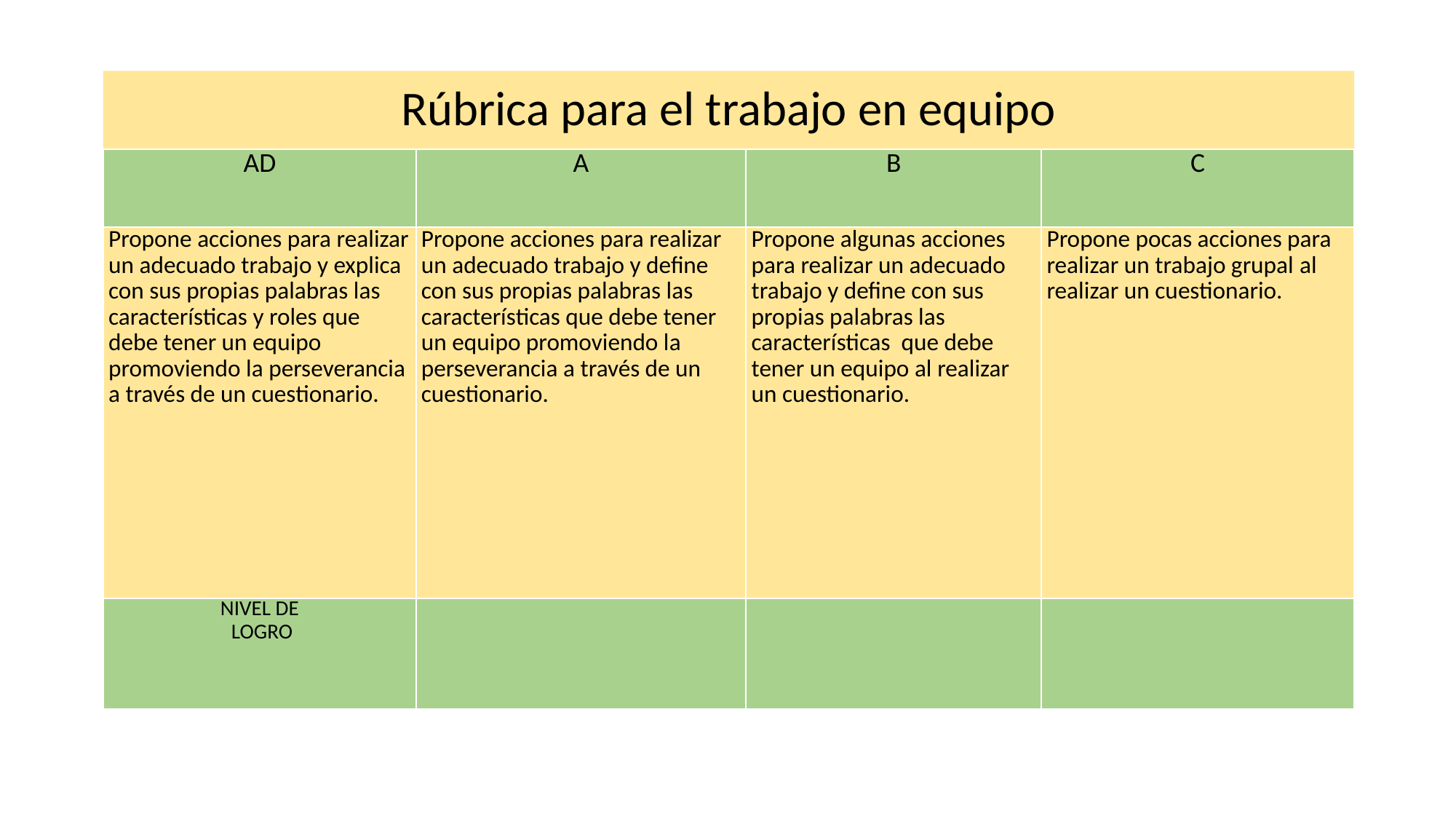

# Rúbrica para el trabajo en equipo
| AD | A | B | C |
| --- | --- | --- | --- |
| Propone acciones para realizar un adecuado trabajo y explica con sus propias palabras las características y roles que debe tener un equipo promoviendo la perseverancia a través de un cuestionario. | Propone acciones para realizar un adecuado trabajo y define con sus propias palabras las características que debe tener un equipo promoviendo la perseverancia a través de un cuestionario. | Propone algunas acciones para realizar un adecuado trabajo y define con sus propias palabras las características que debe tener un equipo al realizar un cuestionario. | Propone pocas acciones para realizar un trabajo grupal al realizar un cuestionario. |
| NIVEL DE LOGRO |  |  |  |